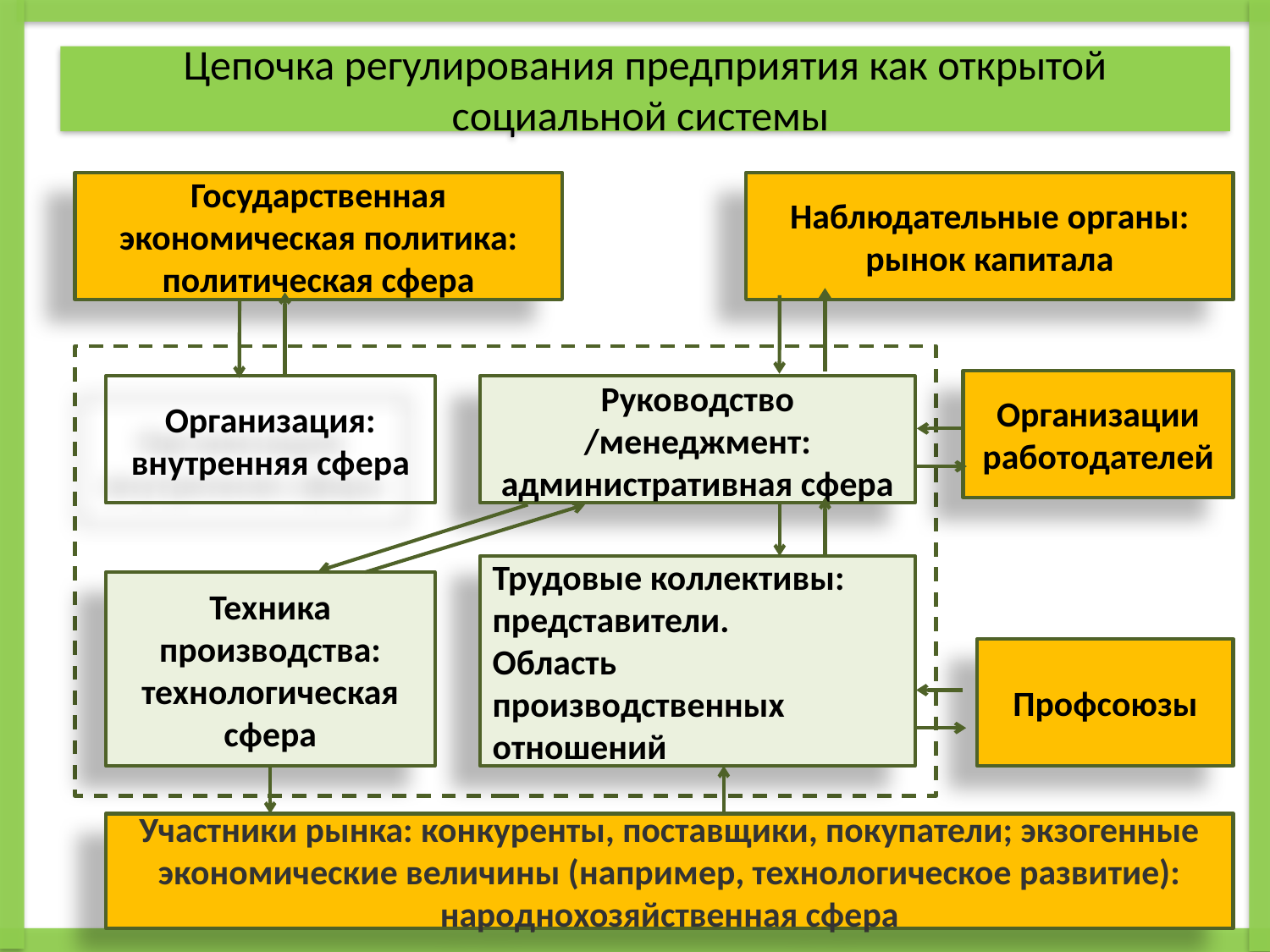

# Цепочка регулирования предприятия как открытой социальной системы
Государственная экономическая политика:
политическая сфера
Наблюдательные органы: рынок капитала

Организации работодателей
Организация:
внутренняя сфера
Руководство /менеджмент: административная сфера
Трудовые коллективы: представители.
Область производственных отношений
Техника производства:
технологическая сфера
Профсоюзы
Участники рынка: конкуренты, поставщики, покупатели; экзогенные экономические величины (например, технологическое развитие): народнохозяйственная сфера